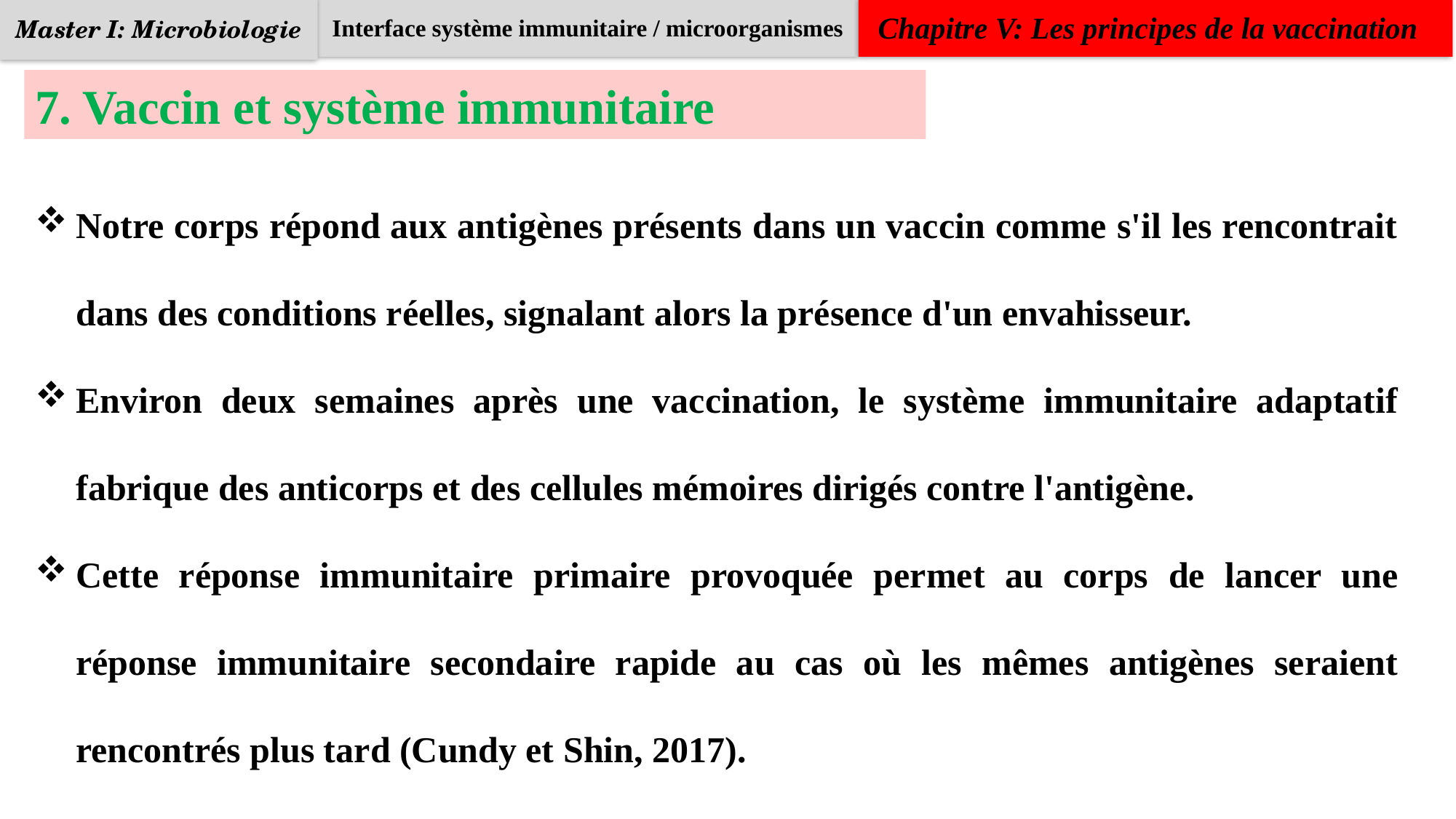

Interface système immunitaire / microorganismes
Chapitre V: Les principes de la vaccination
Master I: Microbiologie
7. Vaccin et système immunitaire
Notre corps répond aux antigènes présents dans un vaccin comme s'il les rencontrait dans des conditions réelles, signalant alors la présence d'un envahisseur.
Environ deux semaines après une vaccination, le système immunitaire adaptatif fabrique des anticorps et des cellules mémoires dirigés contre l'antigène.
Cette réponse immunitaire primaire provoquée permet au corps de lancer une réponse immunitaire secondaire rapide au cas où les mêmes antigènes seraient rencontrés plus tard (Cundy et Shin, 2017).